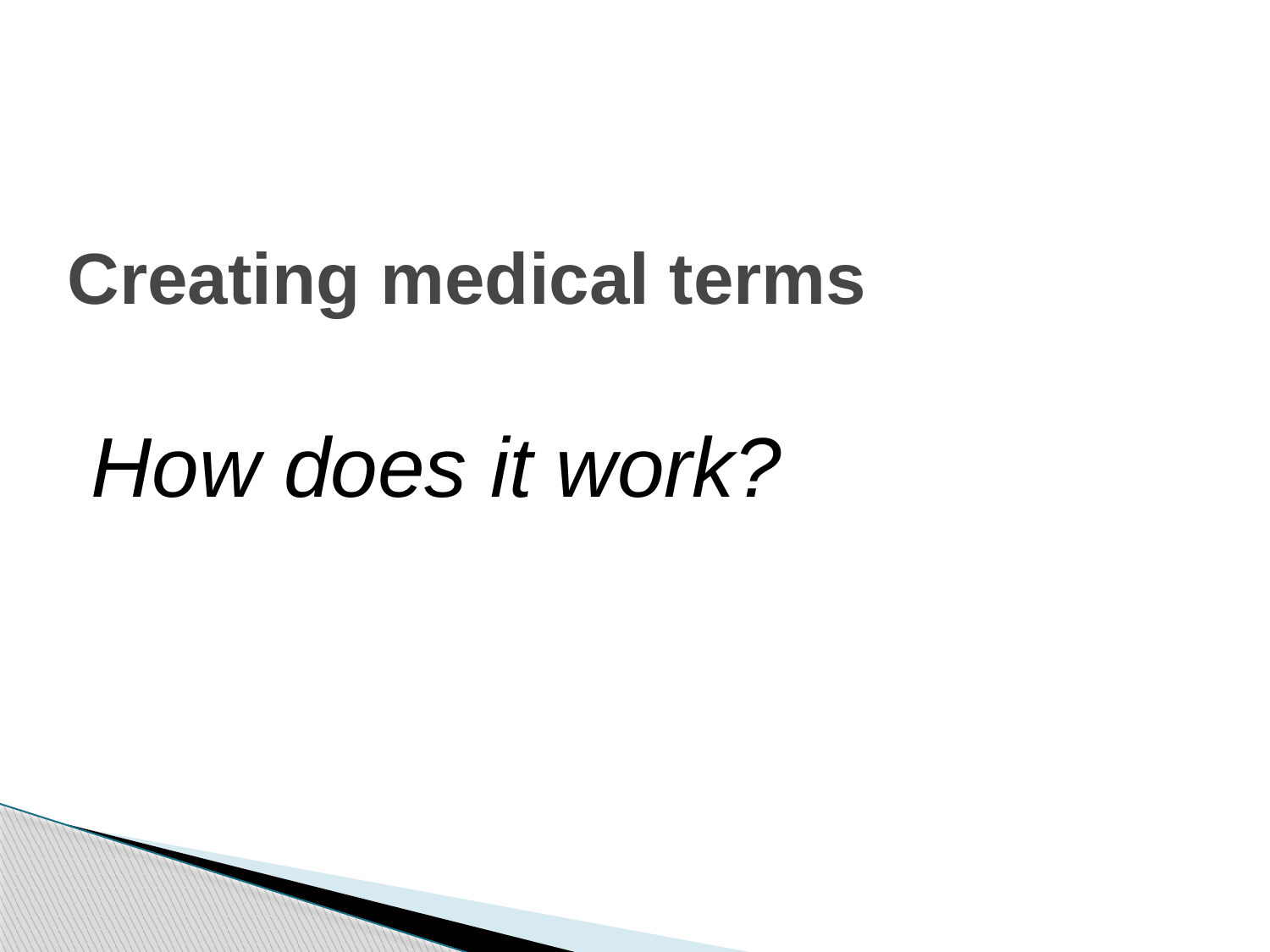

# Creating medical terms
How does it work?